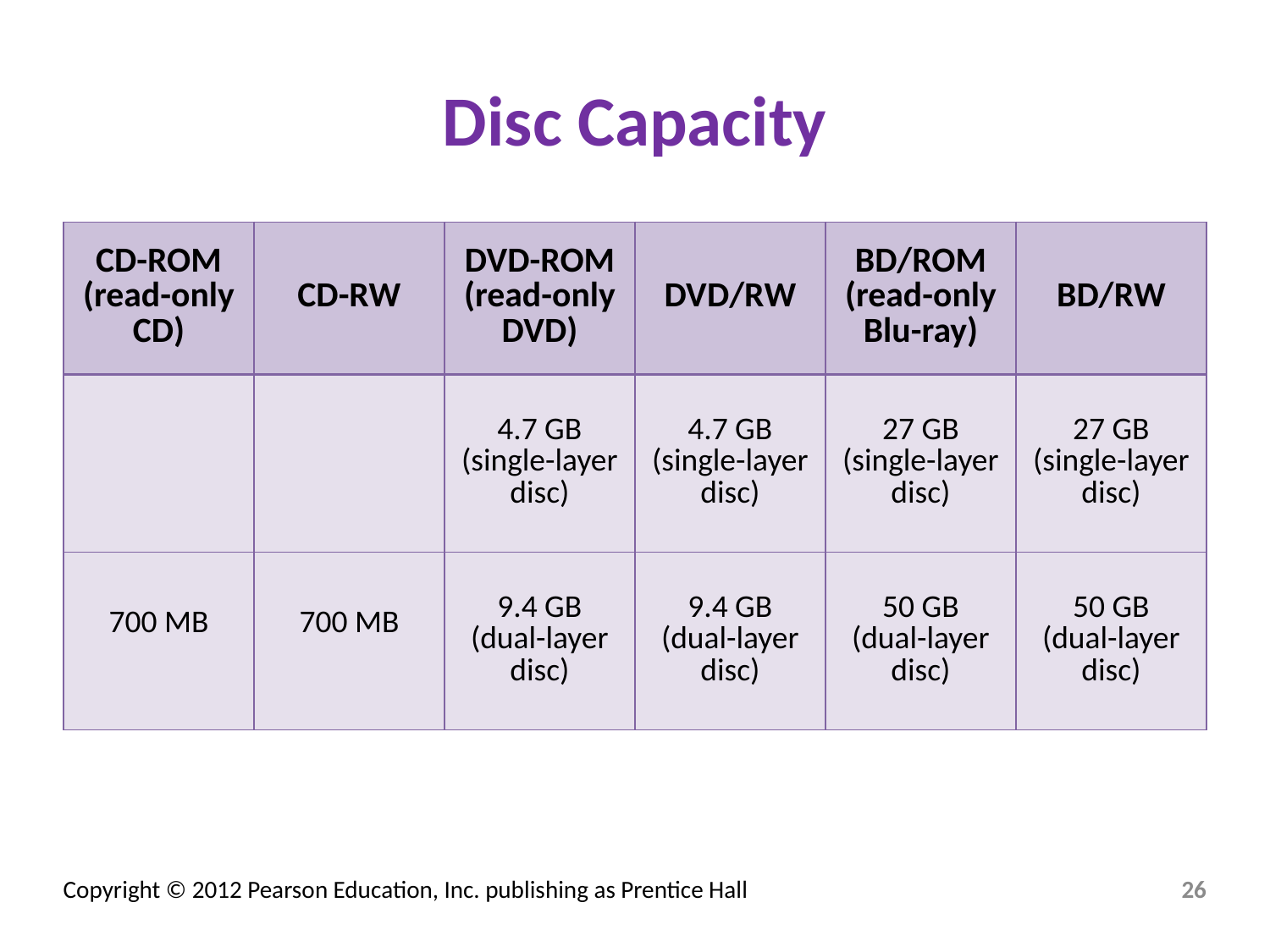

# Disc Capacity
| CD-ROM (read-only CD) | CD-RW | DVD-ROM (read-only DVD) | DVD/RW | BD/ROM (read-only Blu-ray) | BD/RW |
| --- | --- | --- | --- | --- | --- |
|  |  | 4.7 GB (single-layer disc) | 4.7 GB (single-layer disc) | 27 GB (single-layer disc) | 27 GB (single-layer disc) |
| 700 MB | 700 MB | 9.4 GB (dual-layer disc) | 9.4 GB (dual-layer disc) | 50 GB (dual-layer disc) | 50 GB (dual-layer disc) |
26